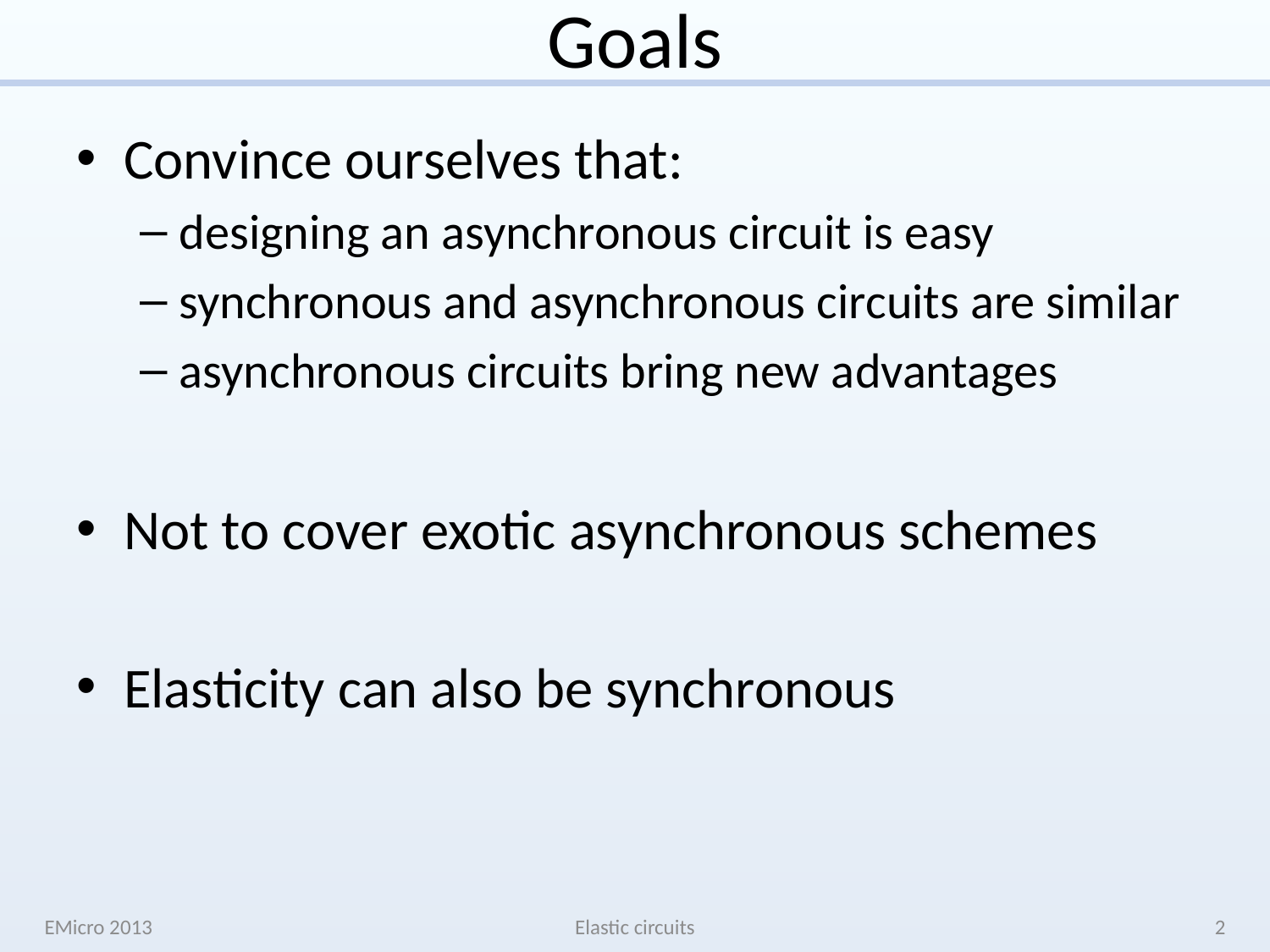

# Goals
Convince ourselves that:
designing an asynchronous circuit is easy
synchronous and asynchronous circuits are similar
asynchronous circuits bring new advantages

Not to cover exotic asynchronous schemes

Elasticity can also be synchronous

EMicro 2013
Elastic circuits
2